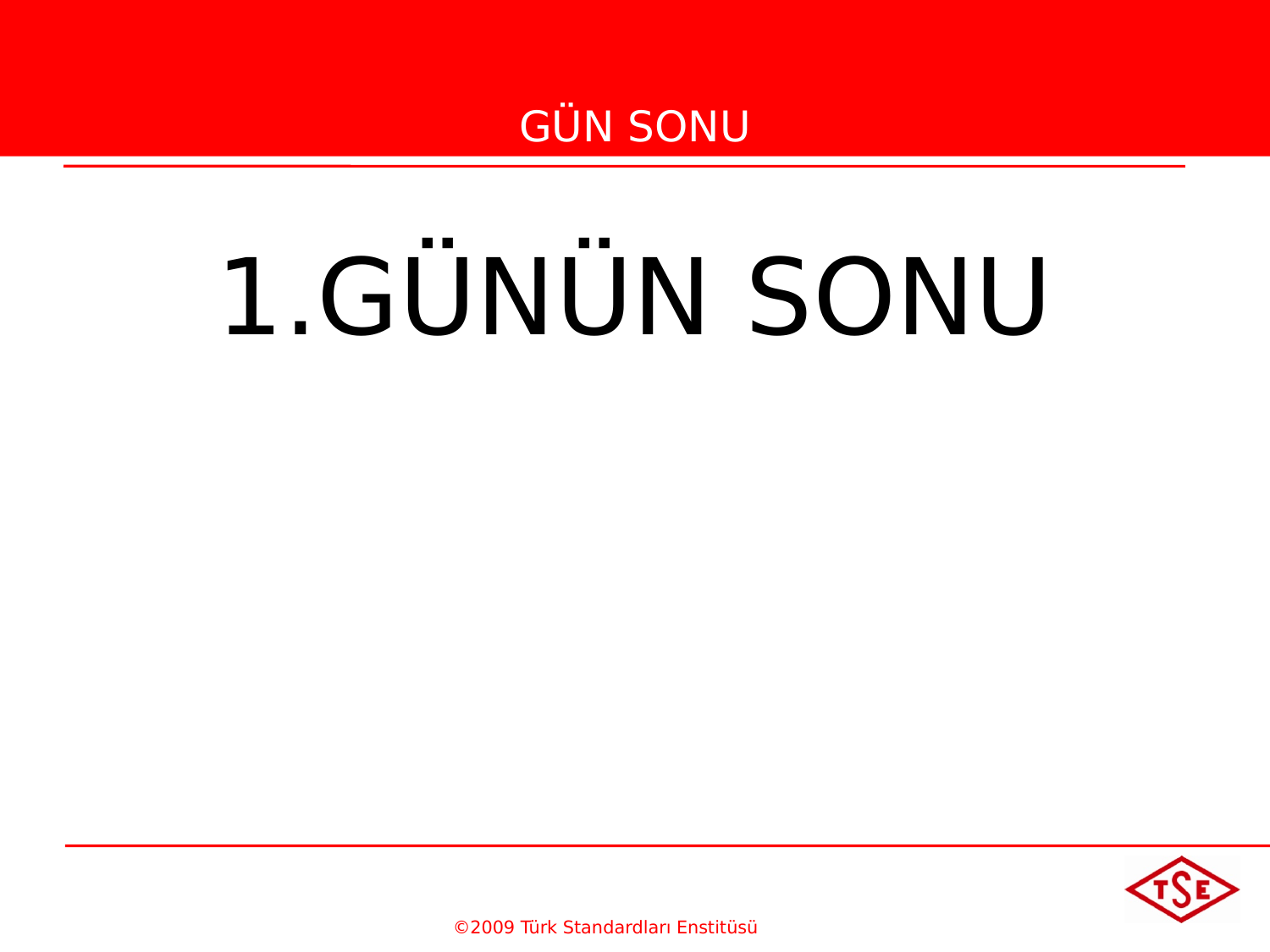

# GÜN SONU
1.GÜNÜN SONU

©2009 Türk Standardları Enstitüsü